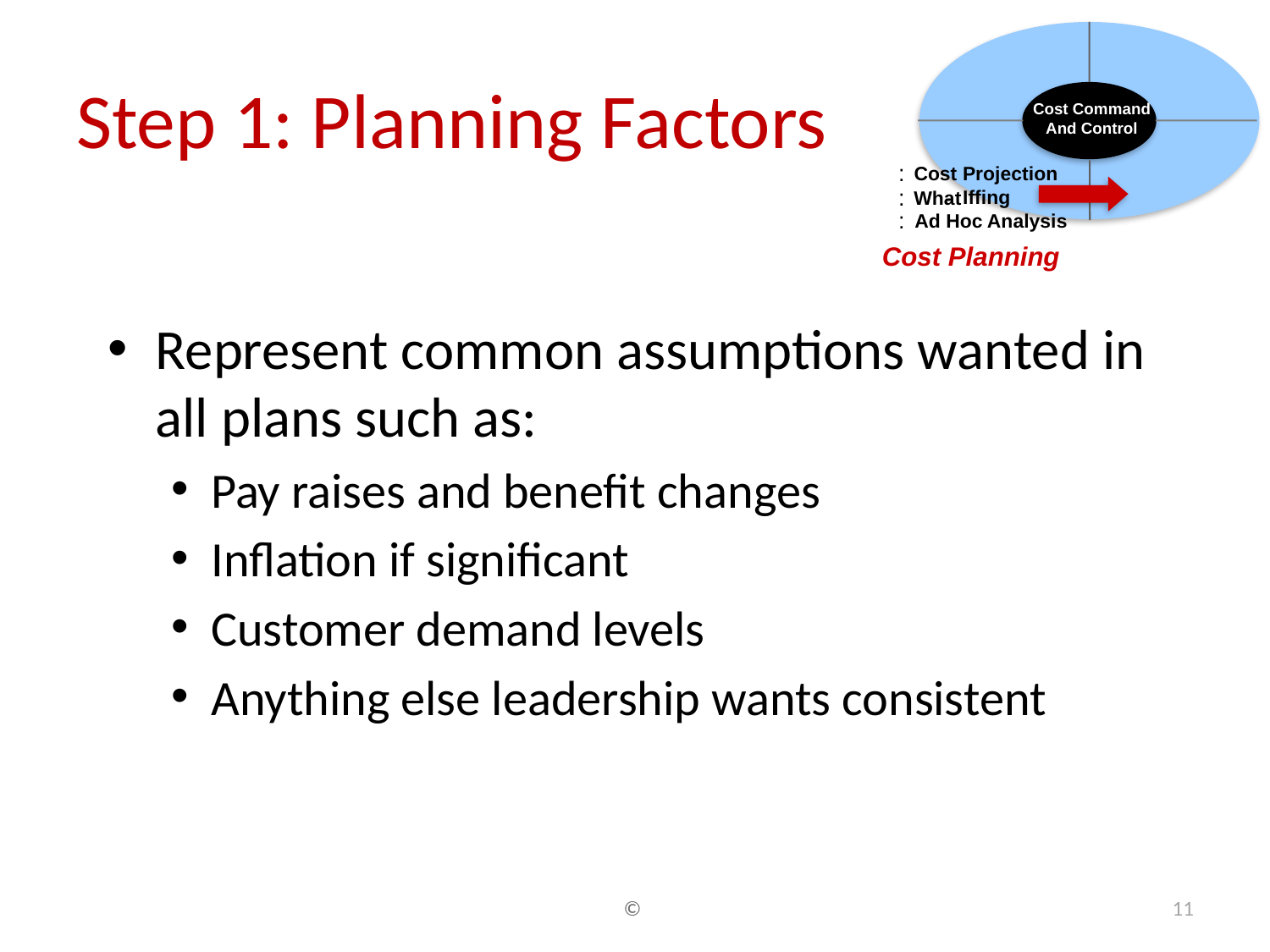

Cost Command
And Control

:

 Cost Projection

:

Iffing
 What
-
:

 Ad Hoc Analysis

Cost Planning
# Step 1: Planning Factors
Represent common assumptions wanted in all plans such as:
Pay raises and benefit changes
Inflation if significant
Customer demand levels
Anything else leadership wants consistent
©
11